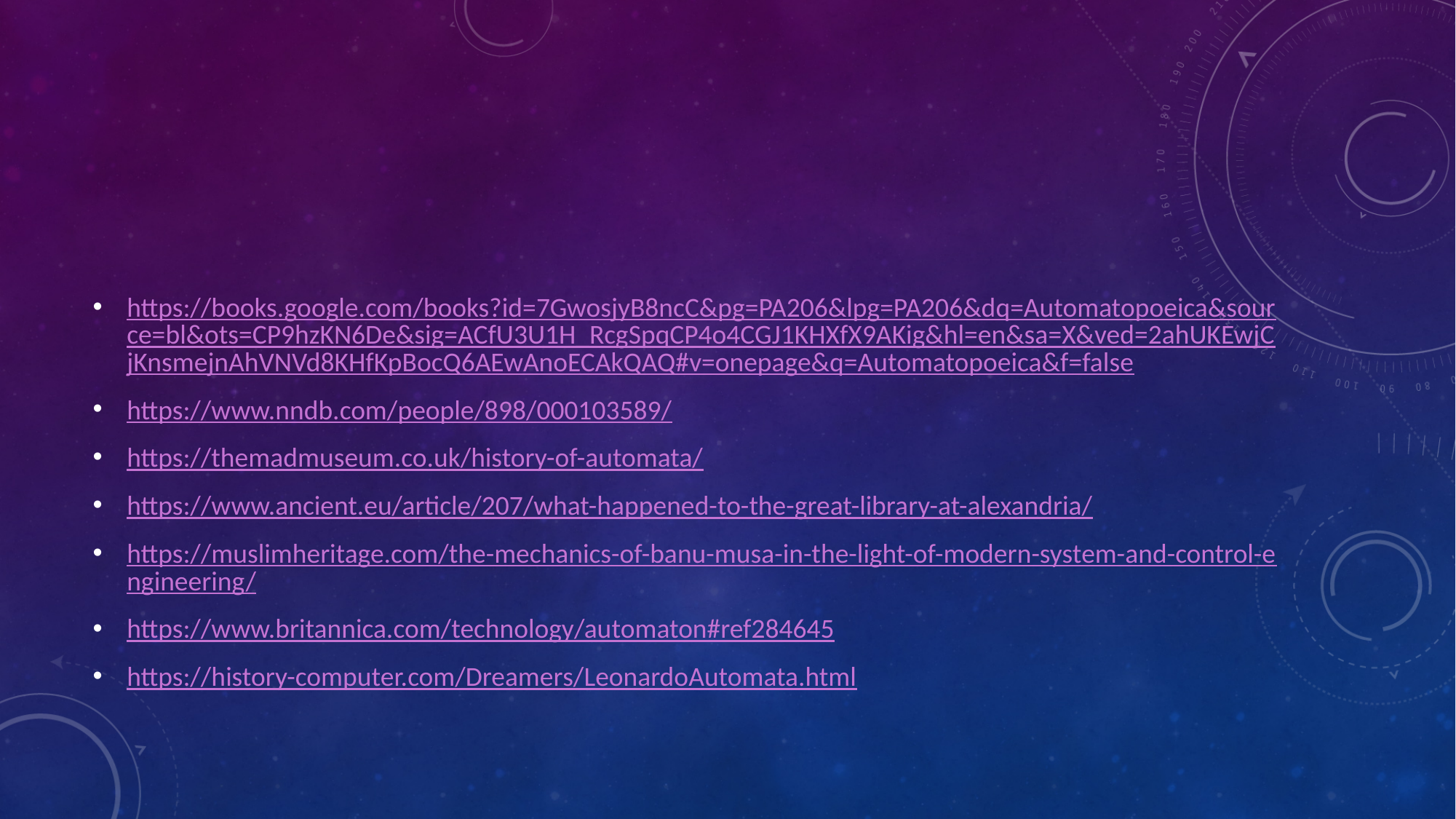

#
https://books.google.com/books?id=7GwosjyB8ncC&pg=PA206&lpg=PA206&dq=Automatopoeica&source=bl&ots=CP9hzKN6De&sig=ACfU3U1H_RcgSpqCP4o4CGJ1KHXfX9AKig&hl=en&sa=X&ved=2ahUKEwjCjKnsmejnAhVNVd8KHfKpBocQ6AEwAnoECAkQAQ#v=onepage&q=Automatopoeica&f=false
https://www.nndb.com/people/898/000103589/
https://themadmuseum.co.uk/history-of-automata/
https://www.ancient.eu/article/207/what-happened-to-the-great-library-at-alexandria/
https://muslimheritage.com/the-mechanics-of-banu-musa-in-the-light-of-modern-system-and-control-engineering/
https://www.britannica.com/technology/automaton#ref284645
https://history-computer.com/Dreamers/LeonardoAutomata.html